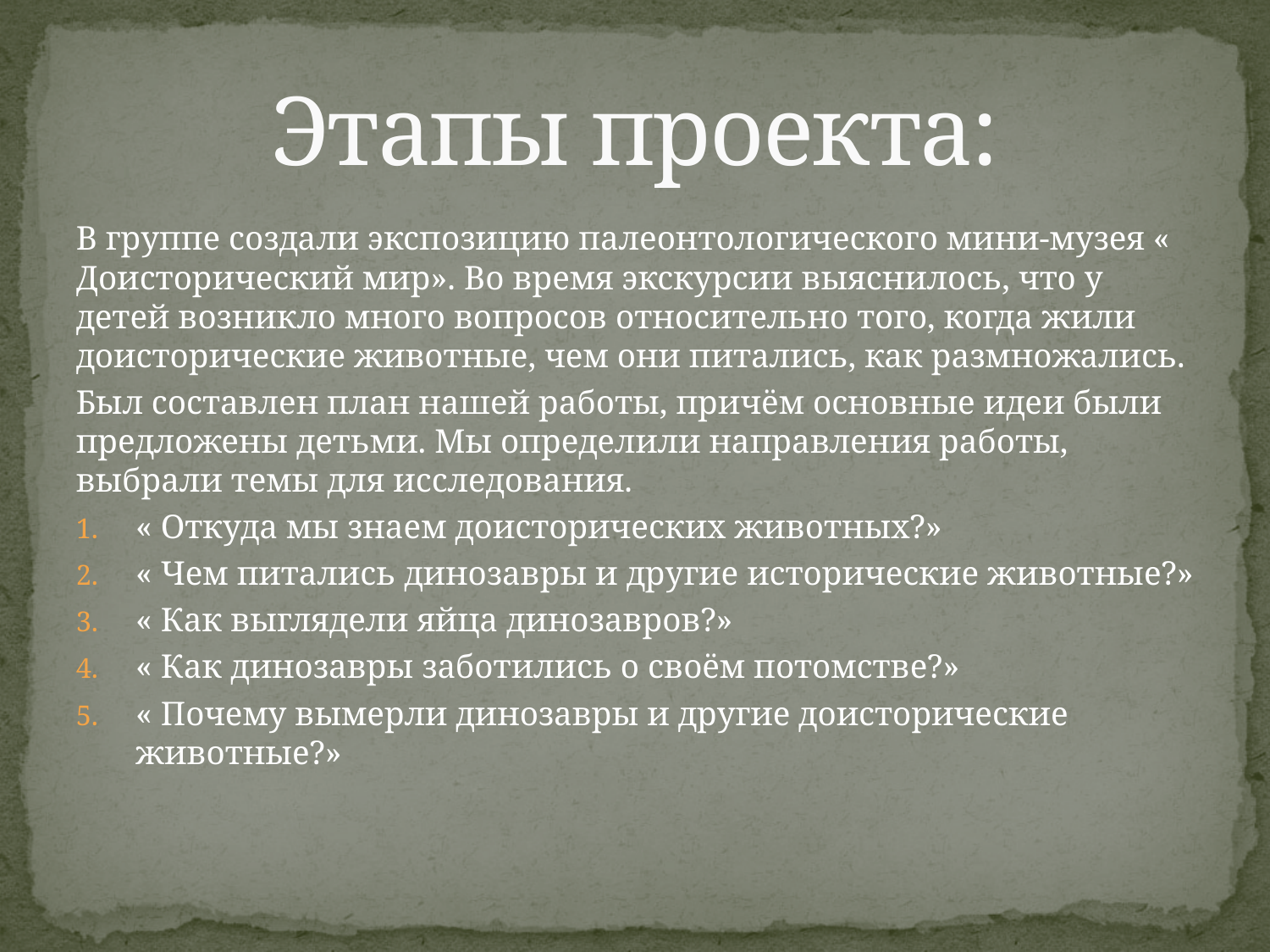

# Этапы проекта:
В группе создали экспозицию палеонтологического мини-музея « Доисторический мир». Во время экскурсии выяснилось, что у детей возникло много вопросов относительно того, когда жили доисторические животные, чем они питались, как размножались.
Был составлен план нашей работы, причём основные идеи были предложены детьми. Мы определили направления работы, выбрали темы для исследования.
« Откуда мы знаем доисторических животных?»
« Чем питались динозавры и другие исторические животные?»
« Как выглядели яйца динозавров?»
« Как динозавры заботились о своём потомстве?»
« Почему вымерли динозавры и другие доисторические животные?»